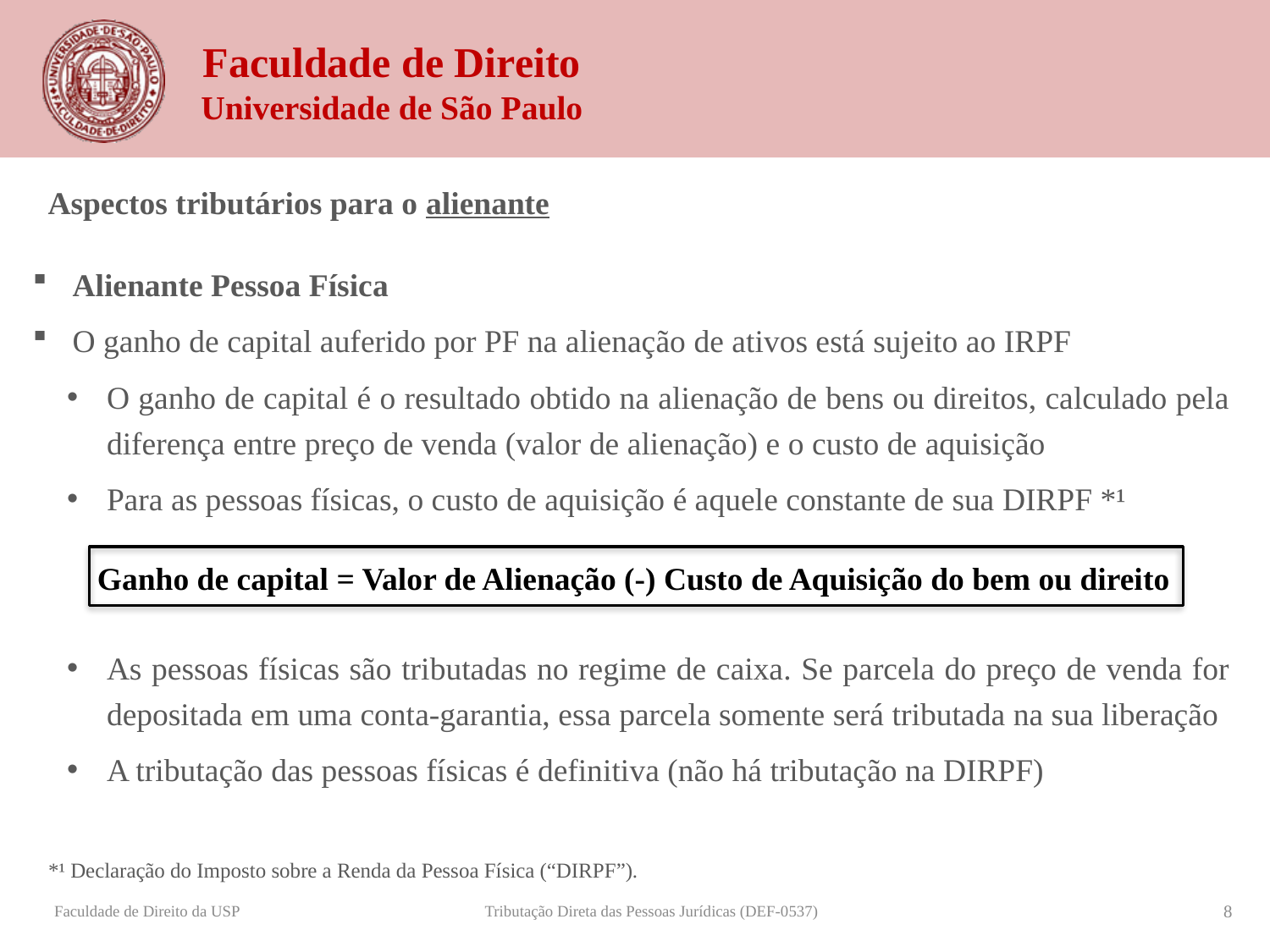

Aspectos tributários para o alienante
Alienante Pessoa Física
O ganho de capital auferido por PF na alienação de ativos está sujeito ao IRPF
O ganho de capital é o resultado obtido na alienação de bens ou direitos, calculado pela diferença entre preço de venda (valor de alienação) e o custo de aquisição
Para as pessoas físicas, o custo de aquisição é aquele constante de sua DIRPF *¹

As pessoas físicas são tributadas no regime de caixa. Se parcela do preço de venda for depositada em uma conta-garantia, essa parcela somente será tributada na sua liberação
A tributação das pessoas físicas é definitiva (não há tributação na DIRPF)
Ganho de capital = Valor de Alienação (-) Custo de Aquisição do bem ou direito

*¹ Declaração do Imposto sobre a Renda da Pessoa Física (“DIRPF”).